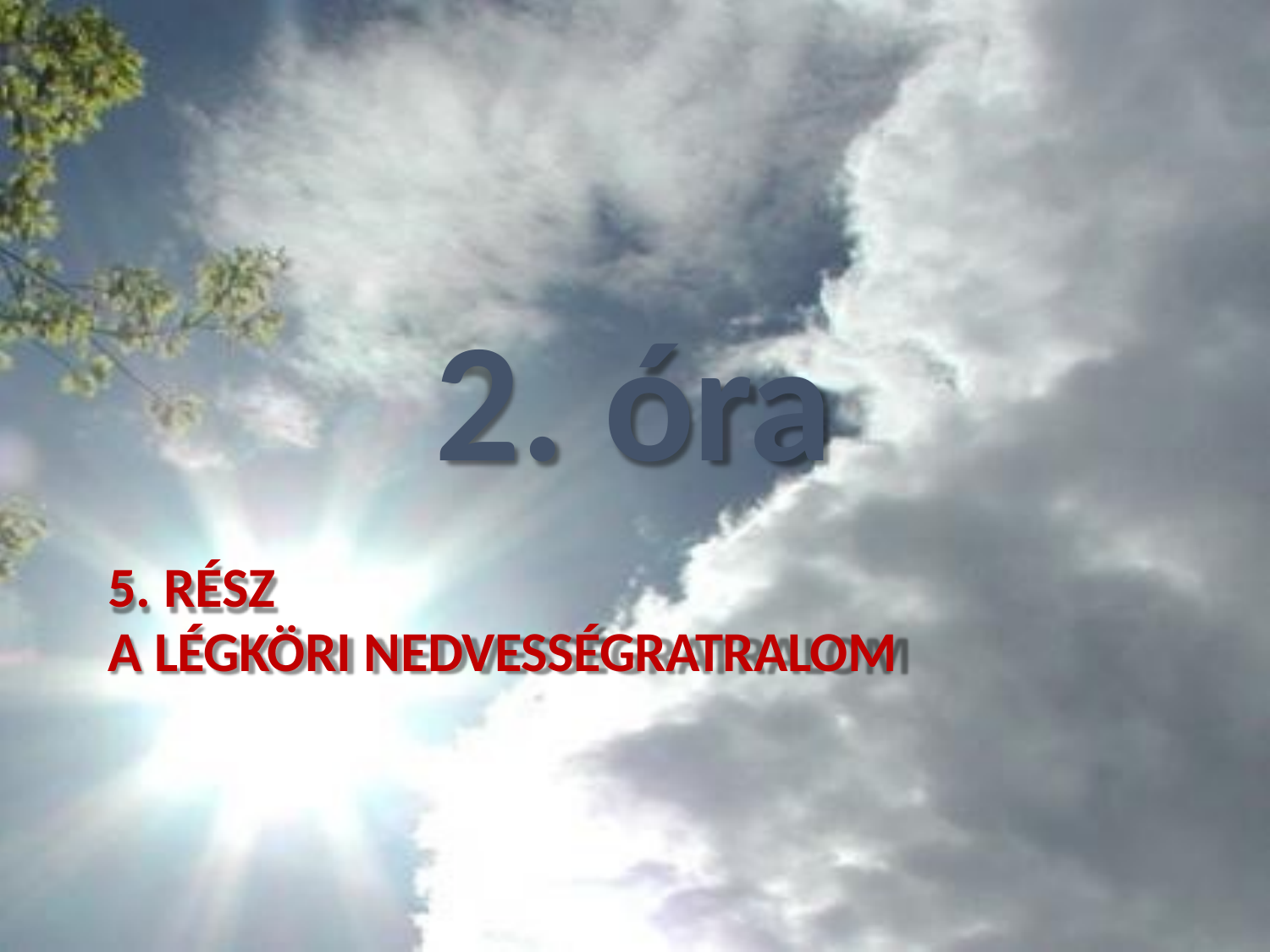

# 2. óra
5. RÉSZ
A LÉGKÖRI NEDVESSÉGRATRALOM